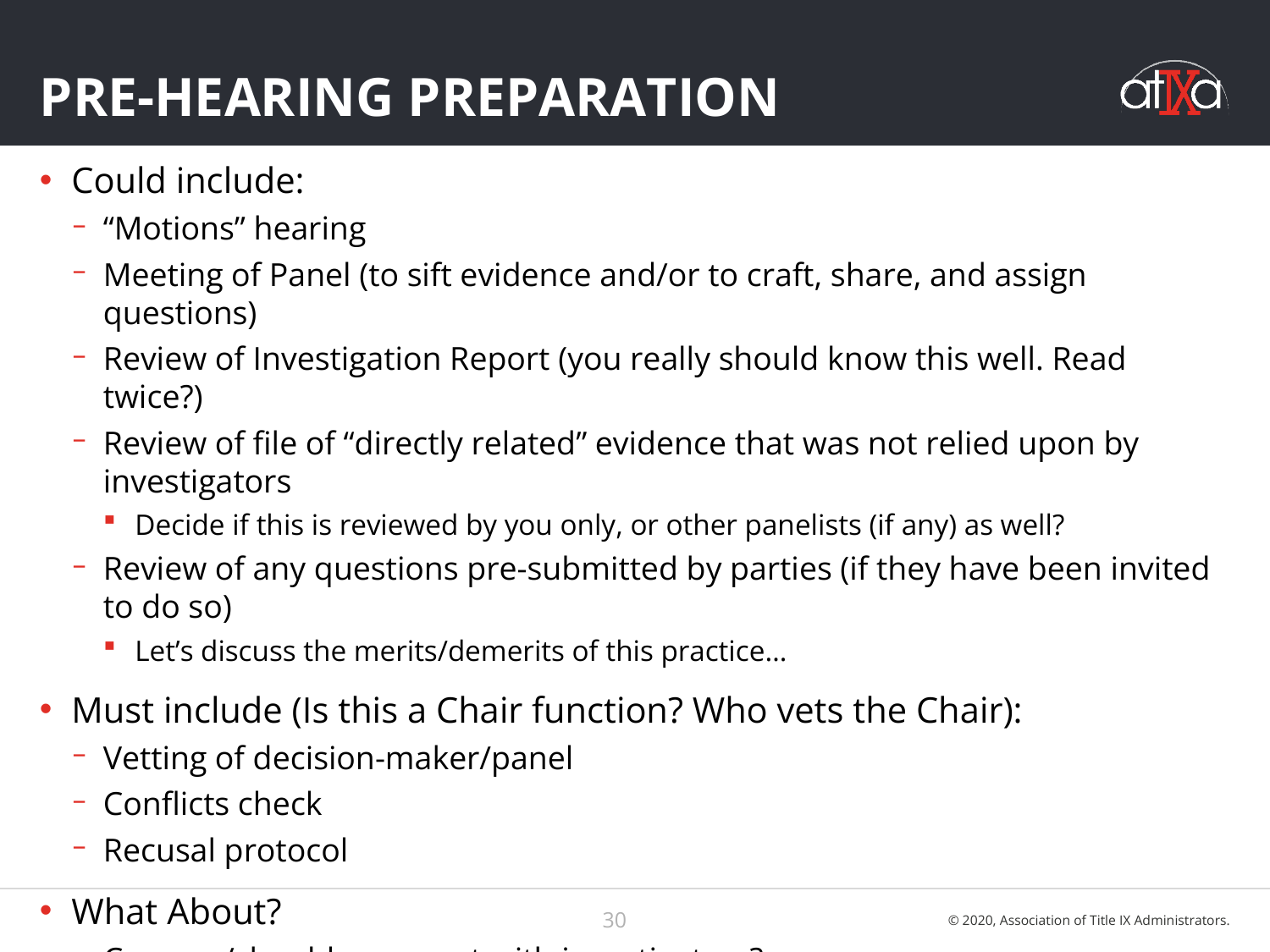

# PRE-HEARING PREPARATION

Could include:
“Motions” hearing
Meeting of Panel (to sift evidence and/or to craft, share, and assign questions)
Review of Investigation Report (you really should know this well. Read twice?)
Review of file of “directly related” evidence that was not relied upon by investigators
Decide if this is reviewed by you only, or other panelists (if any) as well?
Review of any questions pre-submitted by parties (if they have been invited to do so)
Let’s discuss the merits/demerits of this practice…
Must include (Is this a Chair function? Who vets the Chair):
Vetting of decision-maker/panel
Conflicts check
Recusal protocol
What About?
Can you/should you meet with investigators?
Should there be changes to the investigation report at this point?

30